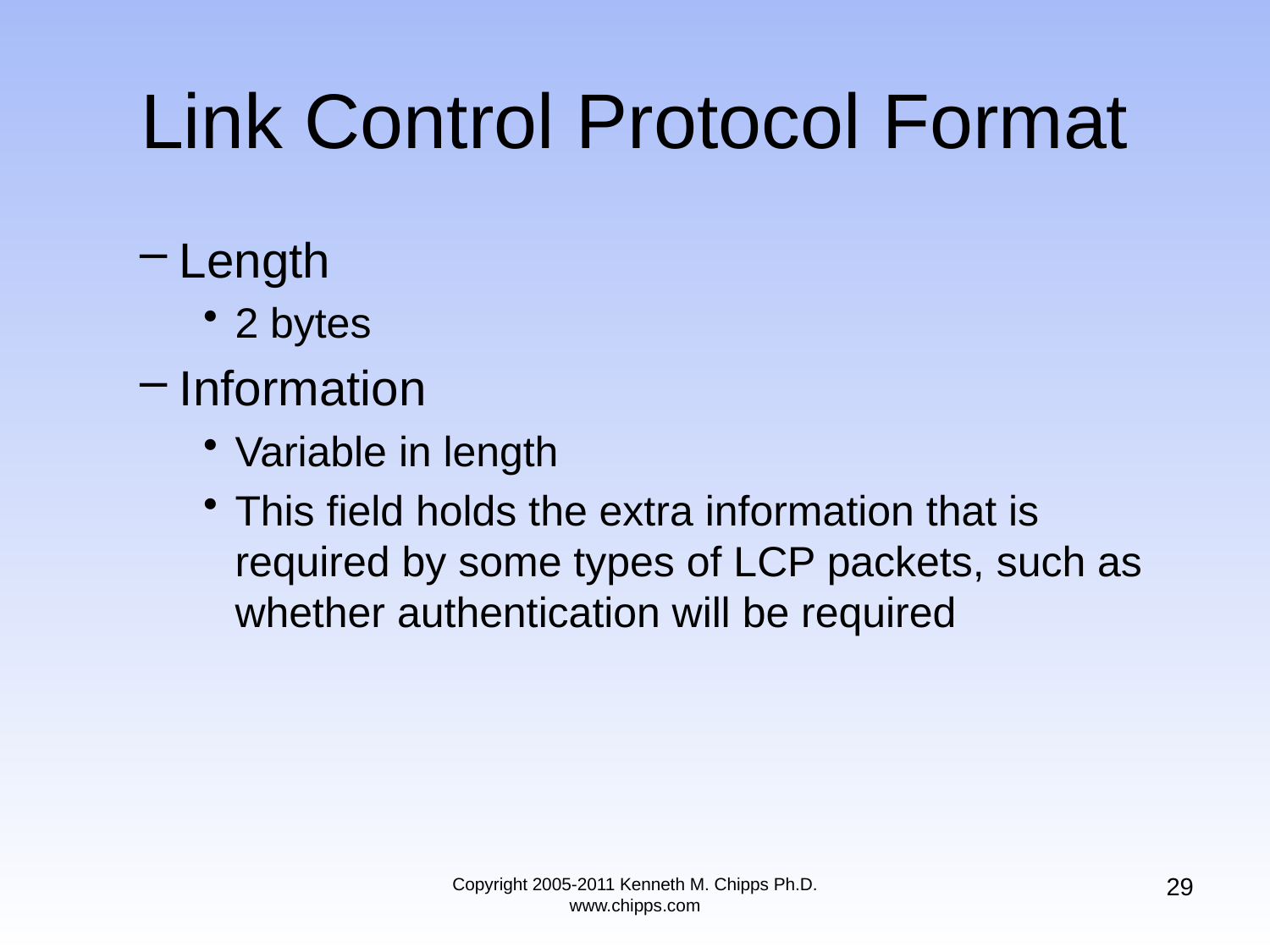

# Link Control Protocol Format
Length
2 bytes
Information
Variable in length
This field holds the extra information that is required by some types of LCP packets, such as whether authentication will be required
29
Copyright 2005-2011 Kenneth M. Chipps Ph.D. www.chipps.com